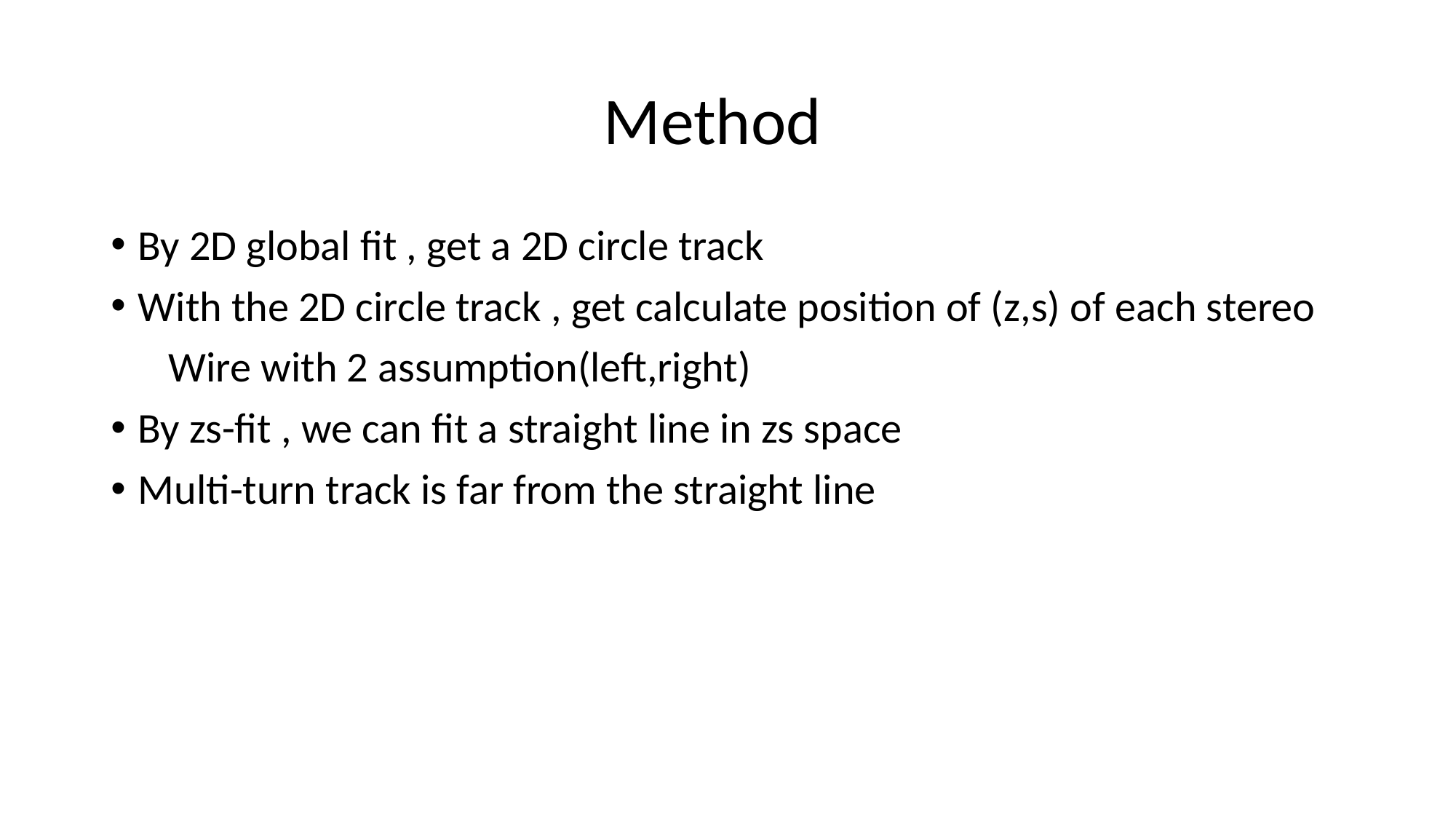

# Method
By 2D global fit , get a 2D circle track
With the 2D circle track , get calculate position of (z,s) of each stereo
      Wire with 2 assumption(left,right)
By zs-fit , we can fit a straight line in zs space
Multi-turn track is far from the straight line